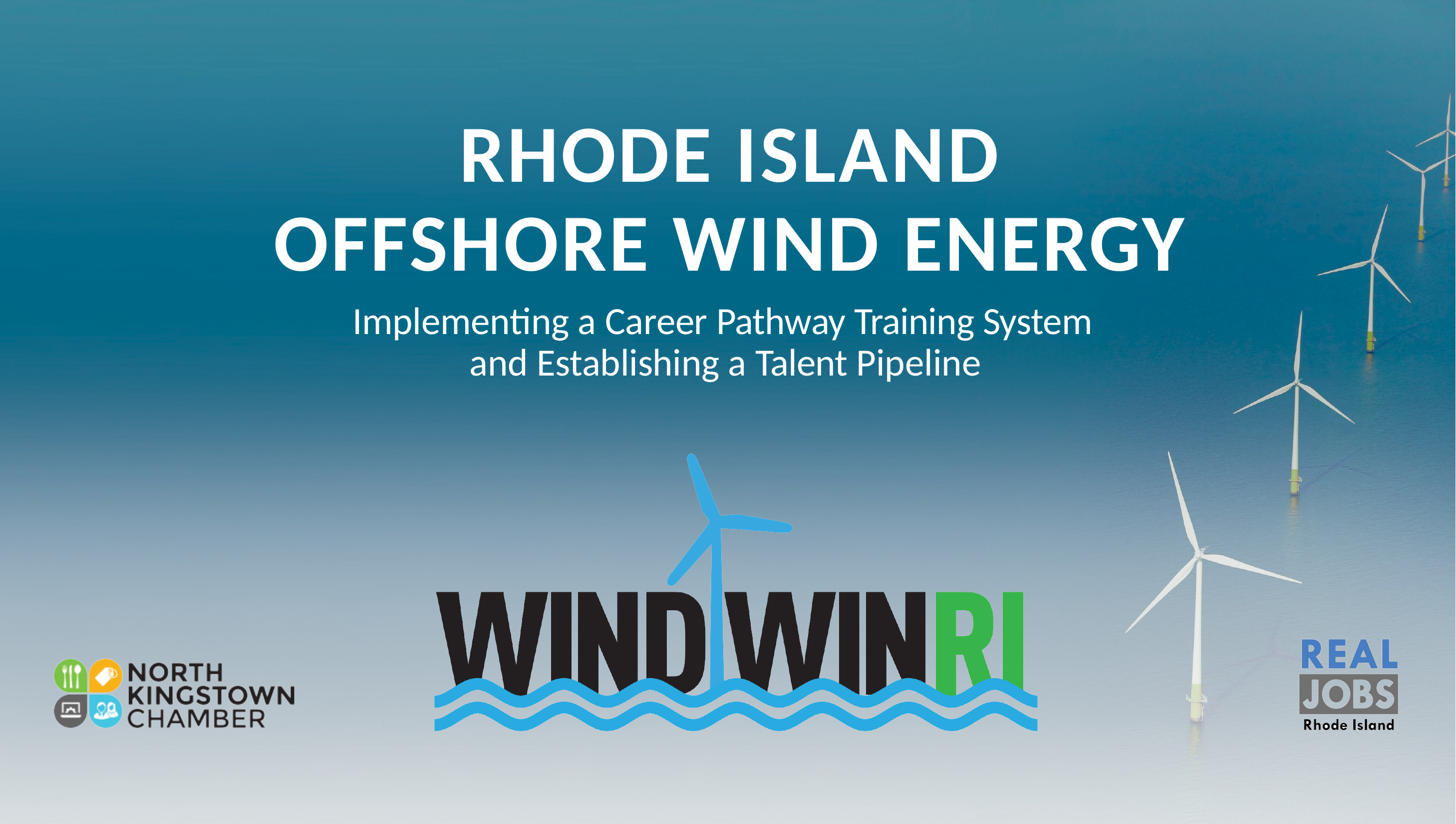

# RHODE ISLAND
OFFSHORE WIND ENERGY
Implementing a Career Pathway Training System  and Establishing a Talent Pipeline